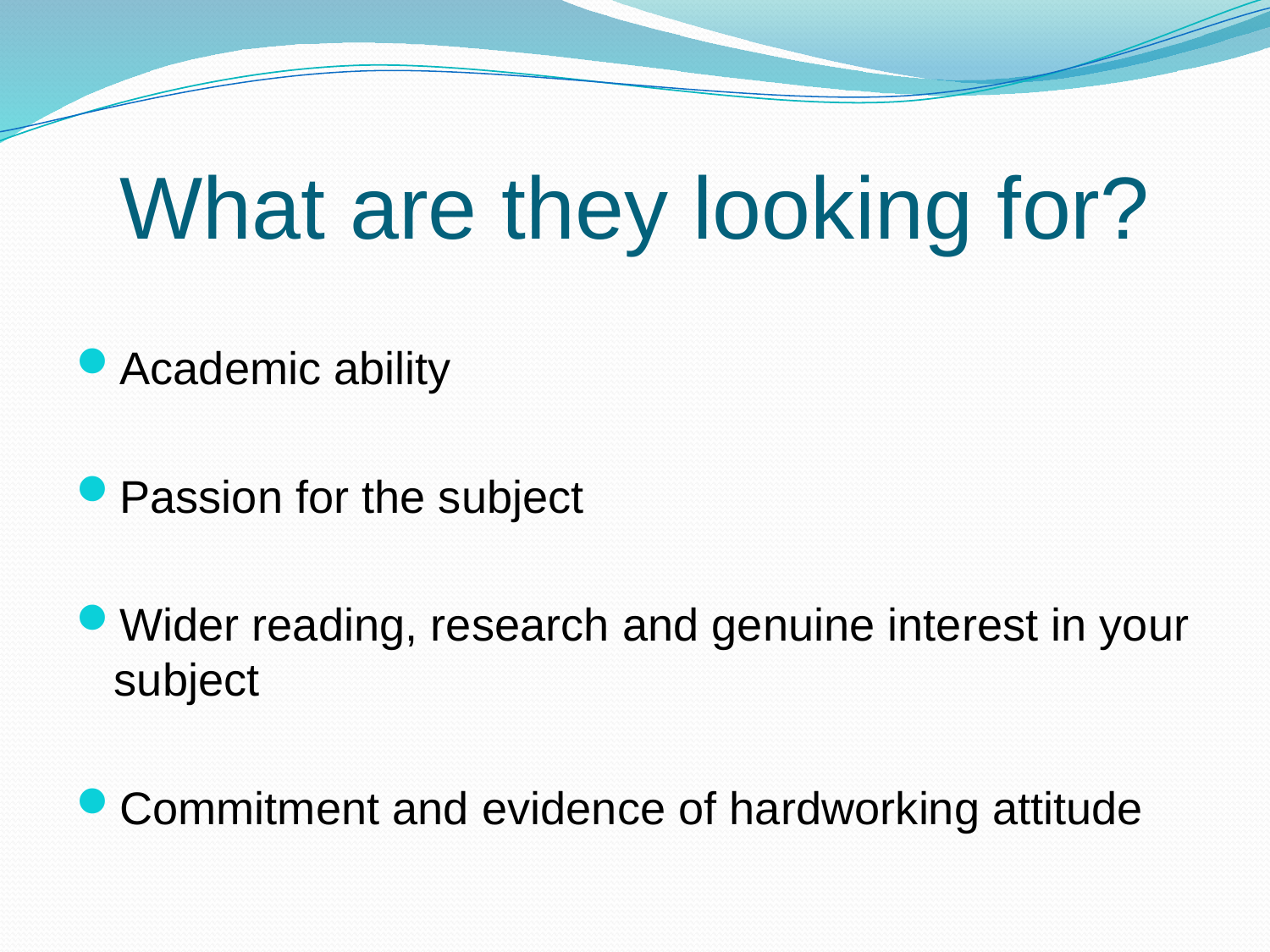

# What are they looking for?

Academic ability

Passion for the subject

Wider reading, research and genuine interest in your subject

Commitment and evidence of hardworking attitude